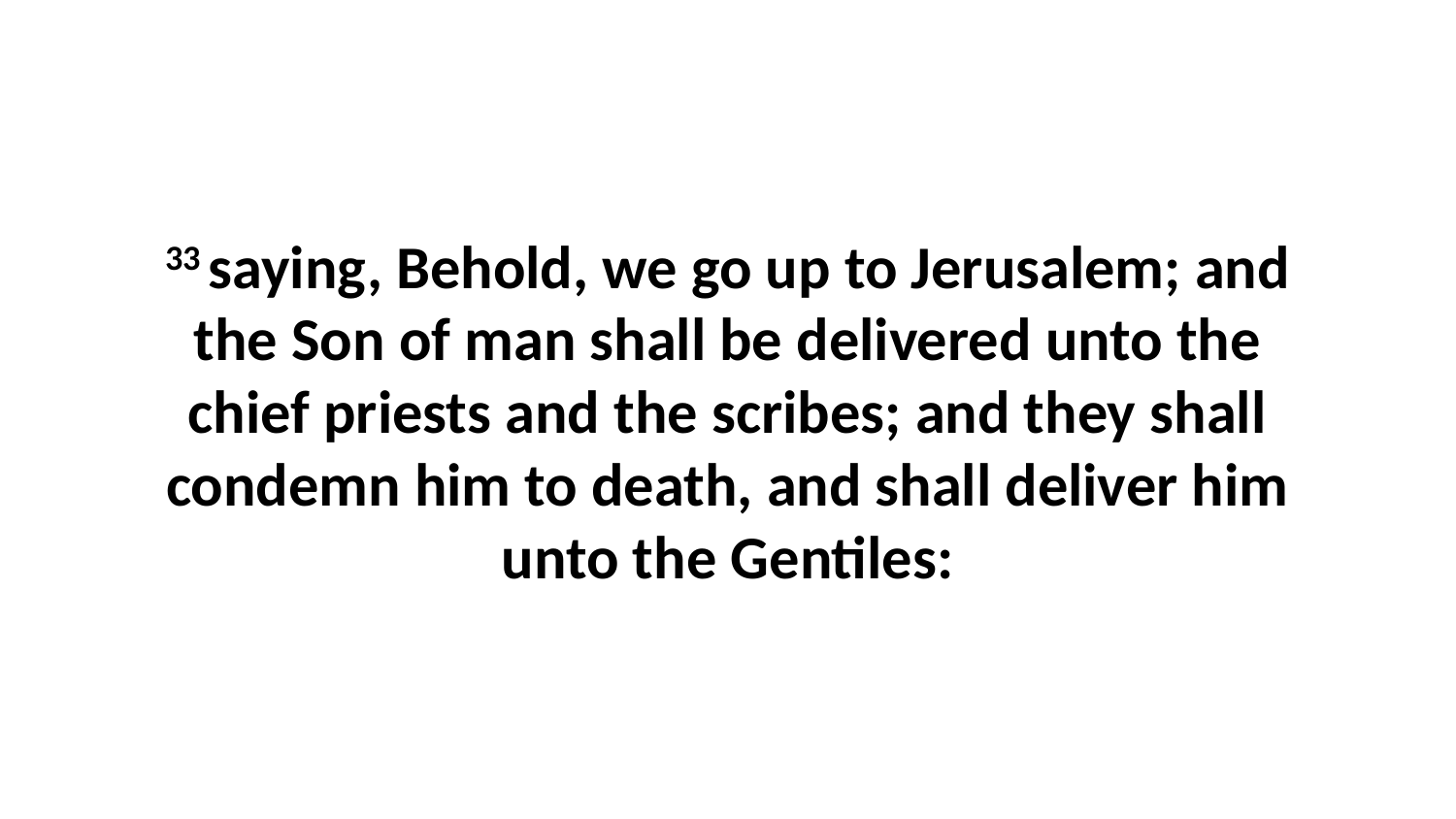

33 saying, Behold, we go up to Jerusalem; and the Son of man shall be delivered unto the chief priests and the scribes; and they shall condemn him to death, and shall deliver him unto the Gentiles: